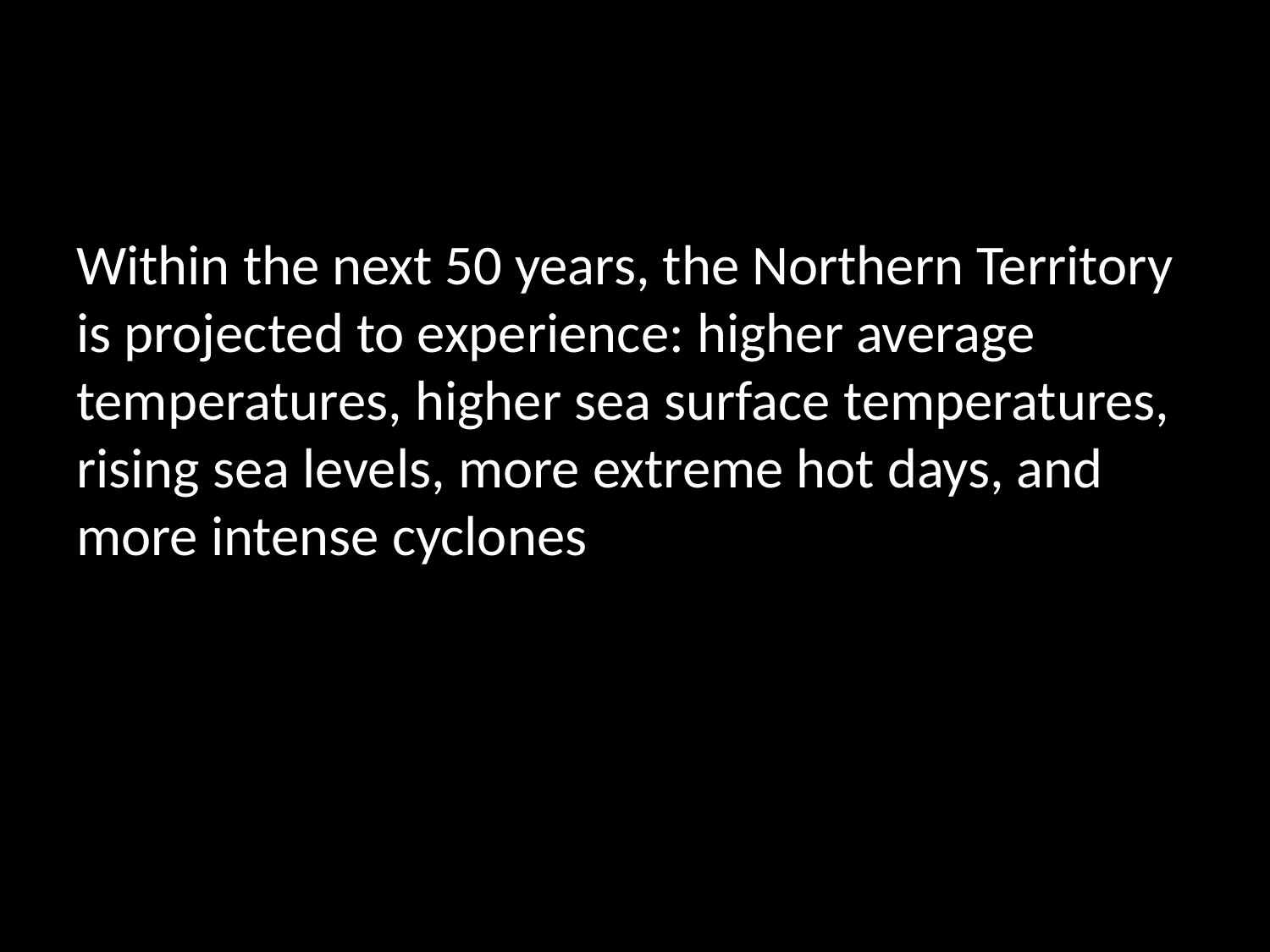

Within the next 50 years, the Northern Territory is projected to experience: higher average temperatures, higher sea surface temperatures, rising sea levels, more extreme hot days, and more intense cyclones